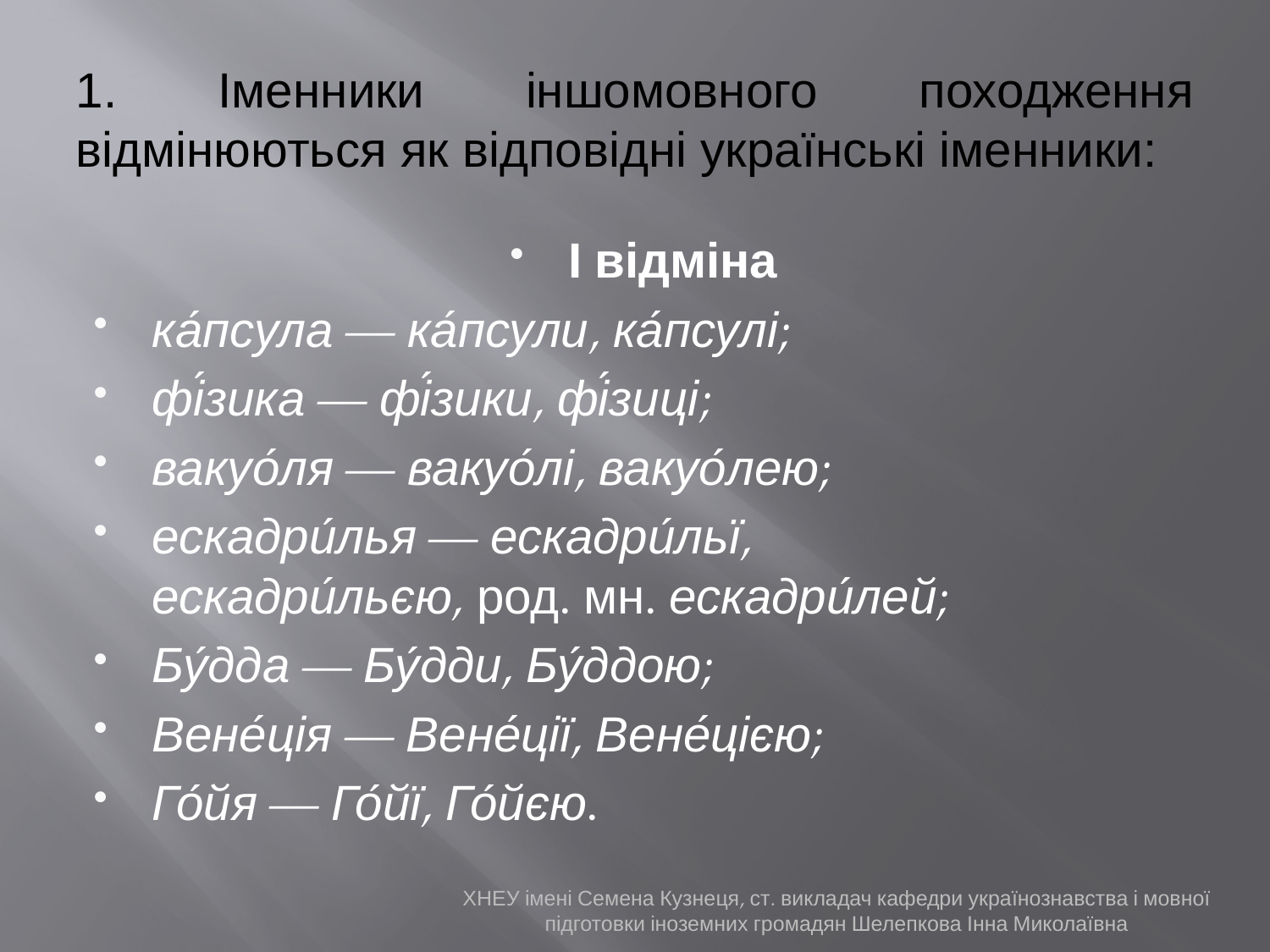

# 1. Іменники іншомовного походження відмінюються як відповідні українські іменники:
І відміна
ка́псула — ка́псули, ка́псулі;
фі́зика — фі́зики, фі́зиці;
вакуо́ля — вакуо́лі, вакуо́лею;
ескадри́лья — ескадри́льї, ескадри́льєю, род. мн. ескадри́лей;
Бу́дда — Бу́дди, Бу́ддою;
Вене́ція — Вене́ції, Вене́цією;
Го́йя — Го́йї, Го́йєю.
ХНЕУ імені Семена Кузнеця, ст. викладач кафедри українознавства і мовної підготовки іноземних громадян Шелепкова Інна Миколаївна